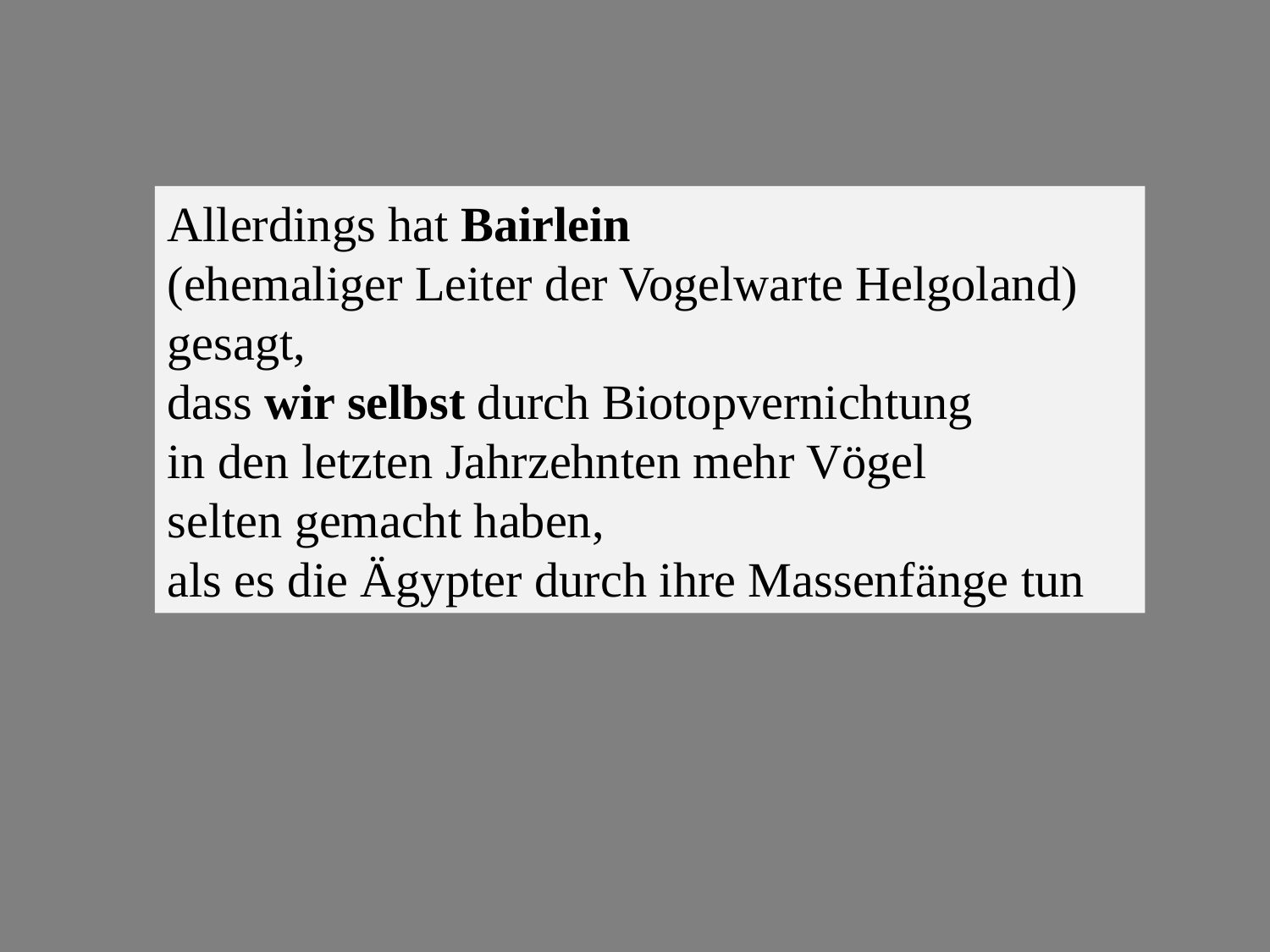

Allerdings hat Bairlein
(ehemaliger Leiter der Vogelwarte Helgoland)
gesagt,
dass wir selbst durch Biotopvernichtung
in den letzten Jahrzehnten mehr Vögel
selten gemacht haben,
als es die Ägypter durch ihre Massenfänge tun